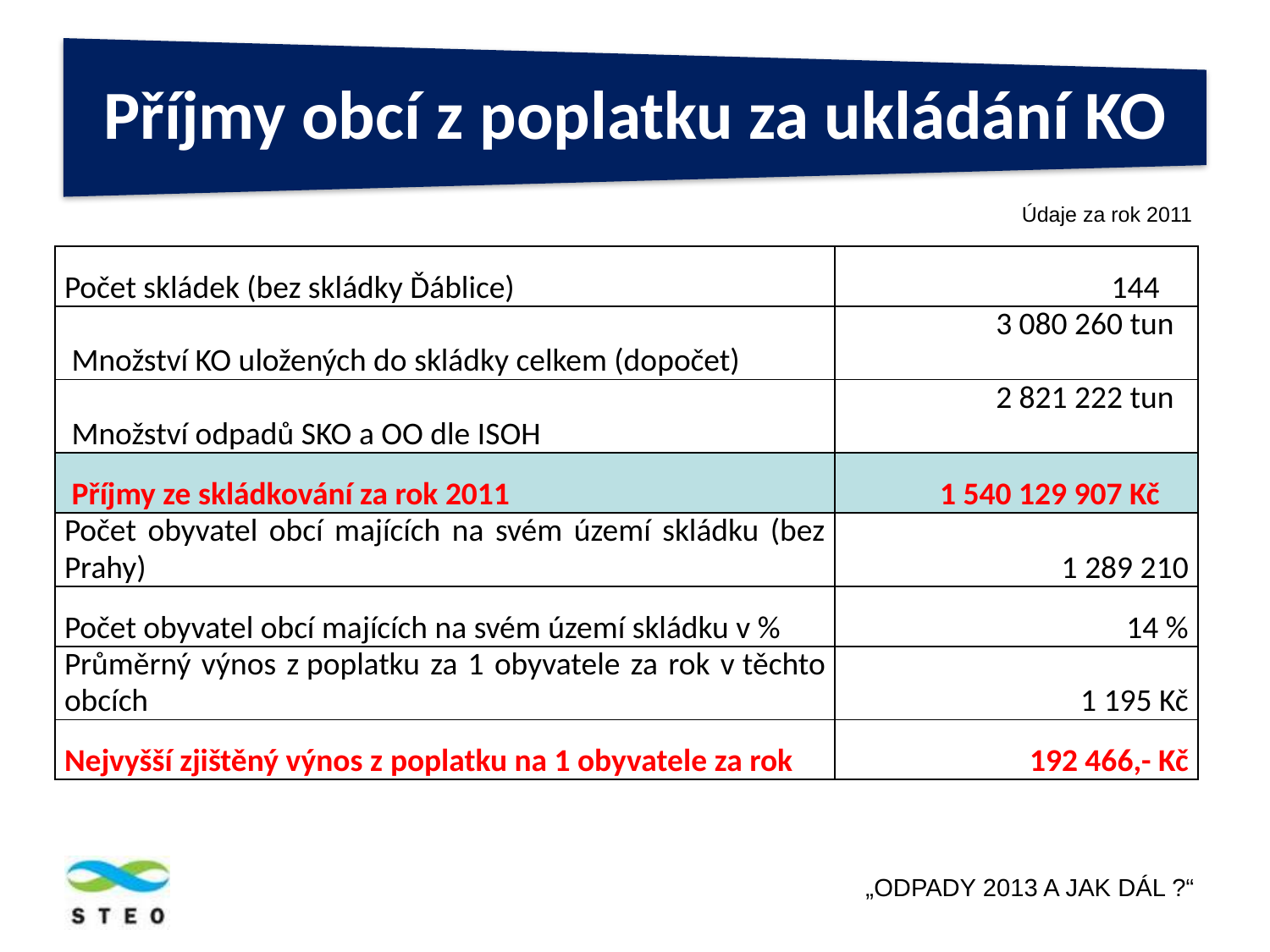

Příjmy obcí z poplatku za ukládání KO
Údaje za rok 2011
| Počet skládek (bez skládky Ďáblice) | 144 |
| --- | --- |
| Množství KO uložených do skládky celkem (dopočet) | 3 080 260 tun |
| Množství odpadů SKO a OO dle ISOH | 2 821 222 tun |
| Příjmy ze skládkování za rok 2011 | 1 540 129 907 Kč |
| Počet obyvatel obcí majících na svém území skládku (bez Prahy) | 1 289 210 |
| Počet obyvatel obcí majících na svém území skládku v % | 14 % |
| Průměrný výnos z poplatku za 1 obyvatele za rok v těchto obcích | 1 195 Kč |
| Nejvyšší zjištěný výnos z poplatku na 1 obyvatele za rok | 192 466,- Kč |
„ODPADY 2013 A JAK DÁL ?“